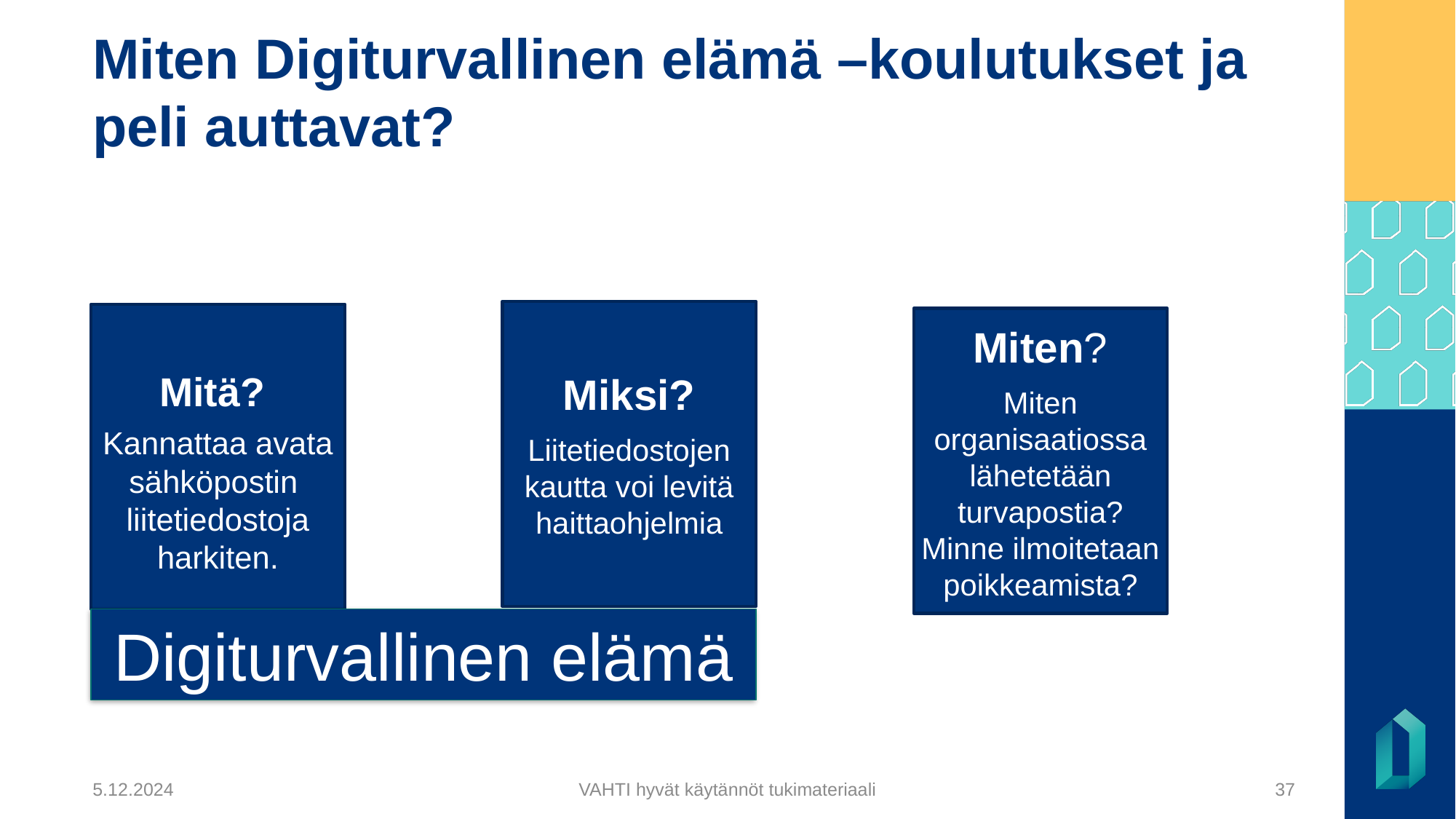

# Miten Digiturvallinen elämä –koulutukset ja peli auttavat?
Miksi?
Liitetiedostojen kautta voi levitä haittaohjelmia

Mitä?
Kannattaa avata sähköpostin  liitetiedostoja harkiten.

Miten?
Miten organisaatiossa lähetetään turvapostia? Minne ilmoitetaan poikkeamista?
Digiturvallinen elämä
5.12.2024
VAHTI hyvät käytännöt tukimateriaali
37